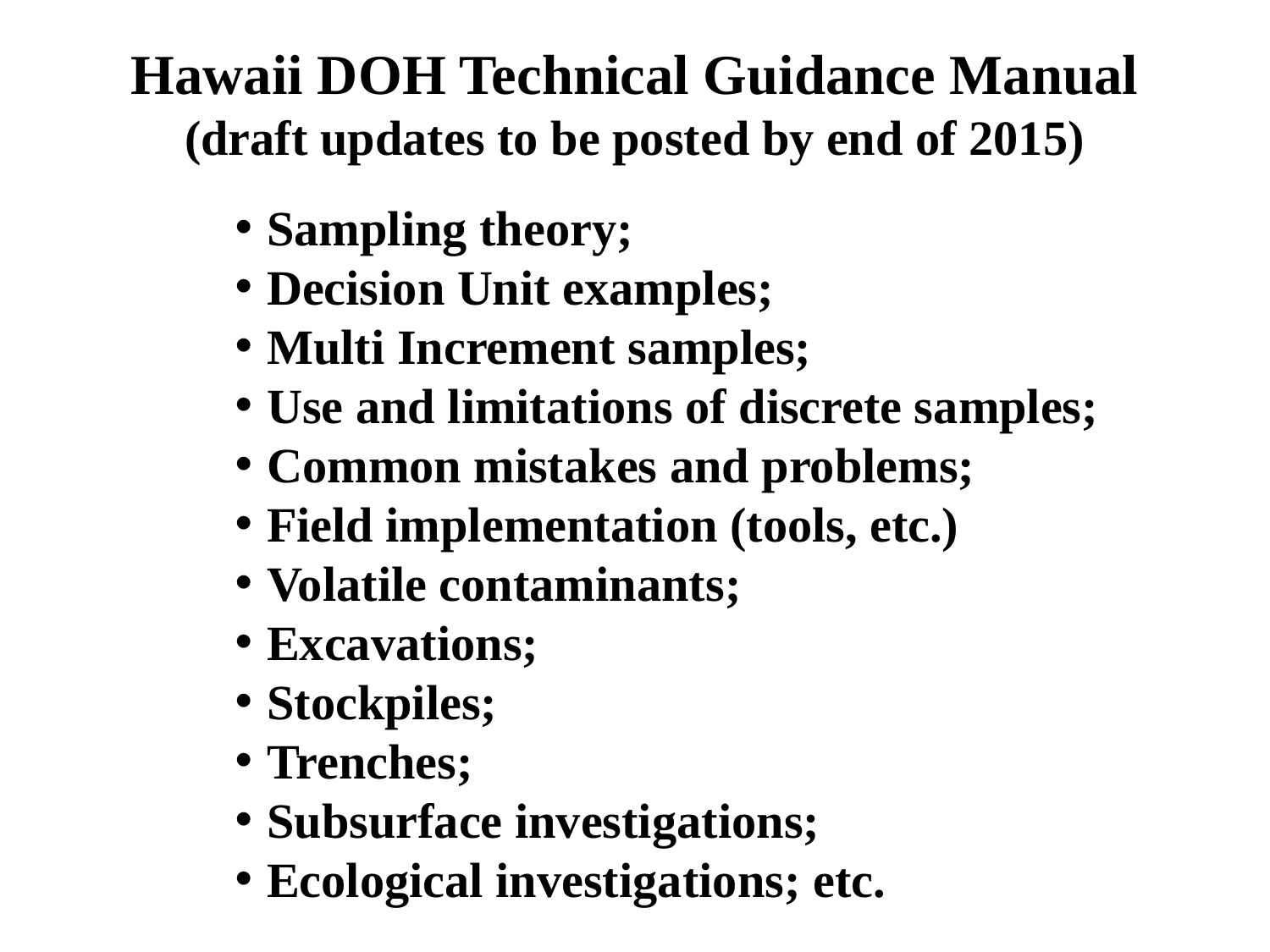

Hawaii DOH Technical Guidance Manual
(draft updates to be posted by end of 2015)
Sampling theory;
Decision Unit examples;
Multi Increment samples;
Use and limitations of discrete samples;
Common mistakes and problems;
Field implementation (tools, etc.)
Volatile contaminants;
Excavations;
Stockpiles;
Trenches;
Subsurface investigations;
Ecological investigations; etc.